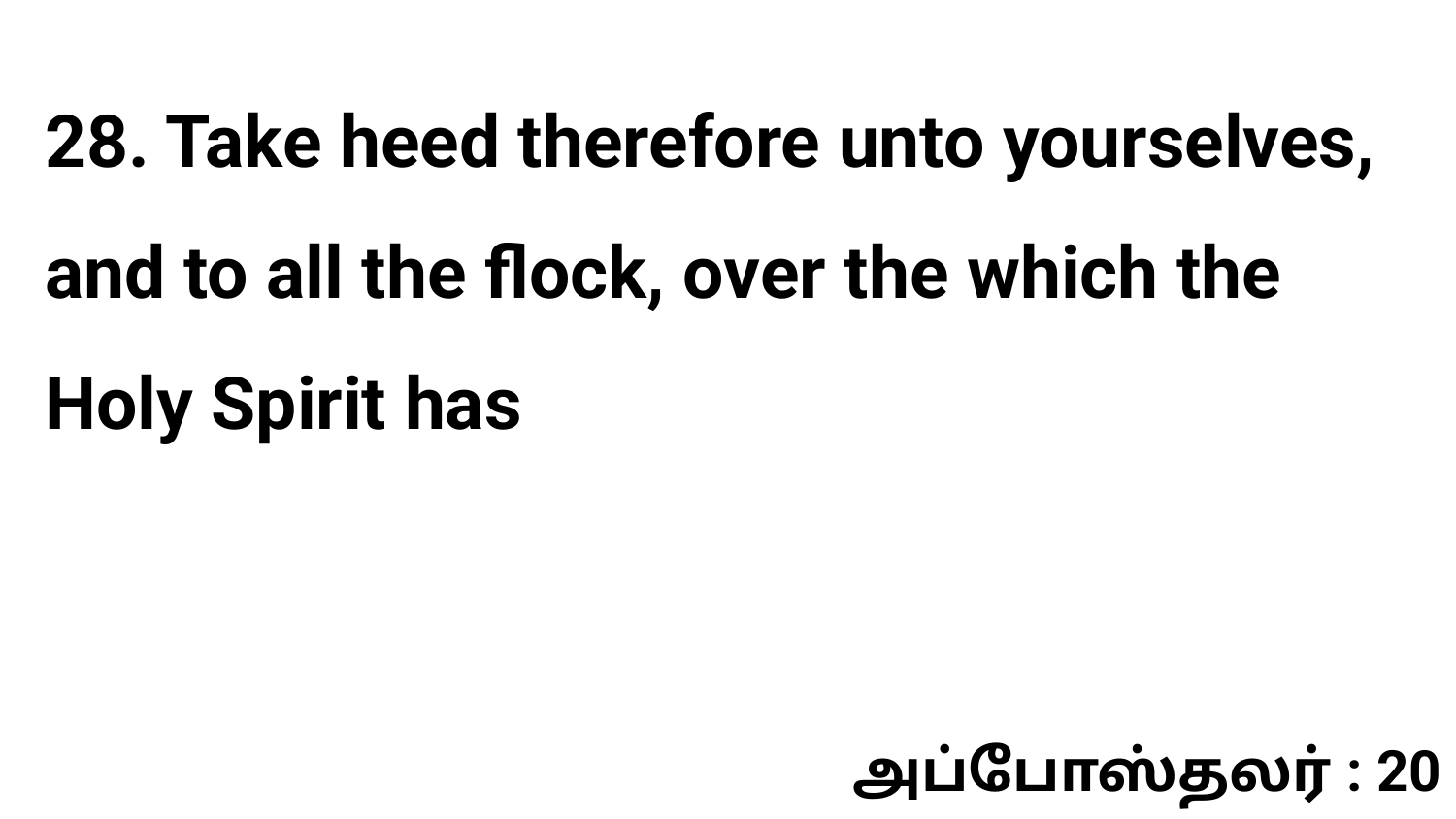

28. Take heed therefore unto yourselves, and to all the flock, over the which the Holy Spirit has
அப்போஸ்தலர் : 20